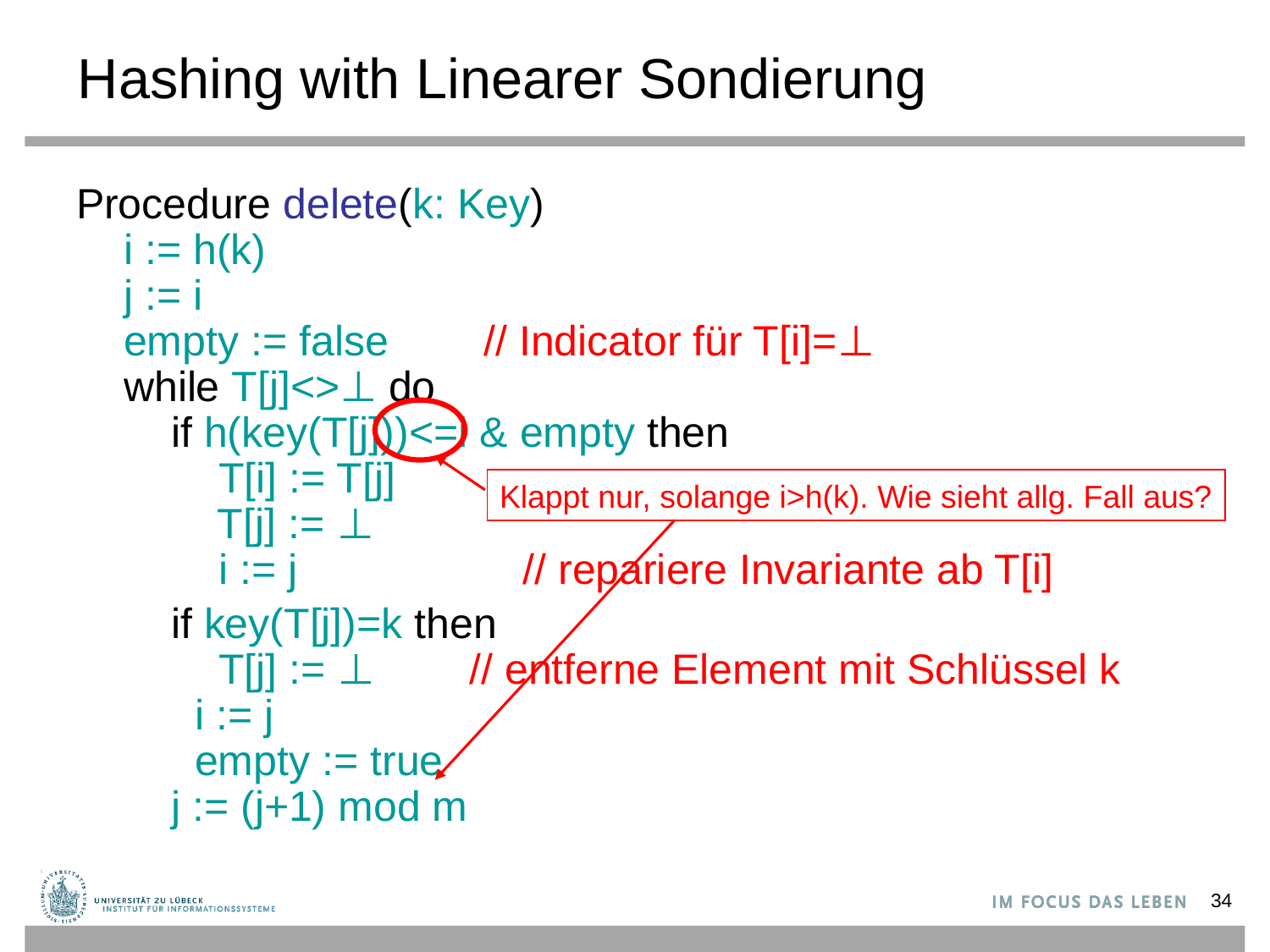

# Hashing with Linearer Sondierung
Procedure delete(k: Key)
i := h(k)
j := i
empty := false        // Indicator für T[i]=⊥
while T[j]<>⊥ do
    if h(key(T[j]))<=i & empty then
        T[i] := T[j]
        T[j] := ⊥
        i := j                   // repariere Invariante ab T[i]
        if key(T[j])=k then
        T[j] := ⊥        // entferne Element mit Schlüssel k
      i := j
      empty := true
    j := (j+1) mod m

Klappt nur, solange i>h(k). Wie sieht allg. Fall aus?

34